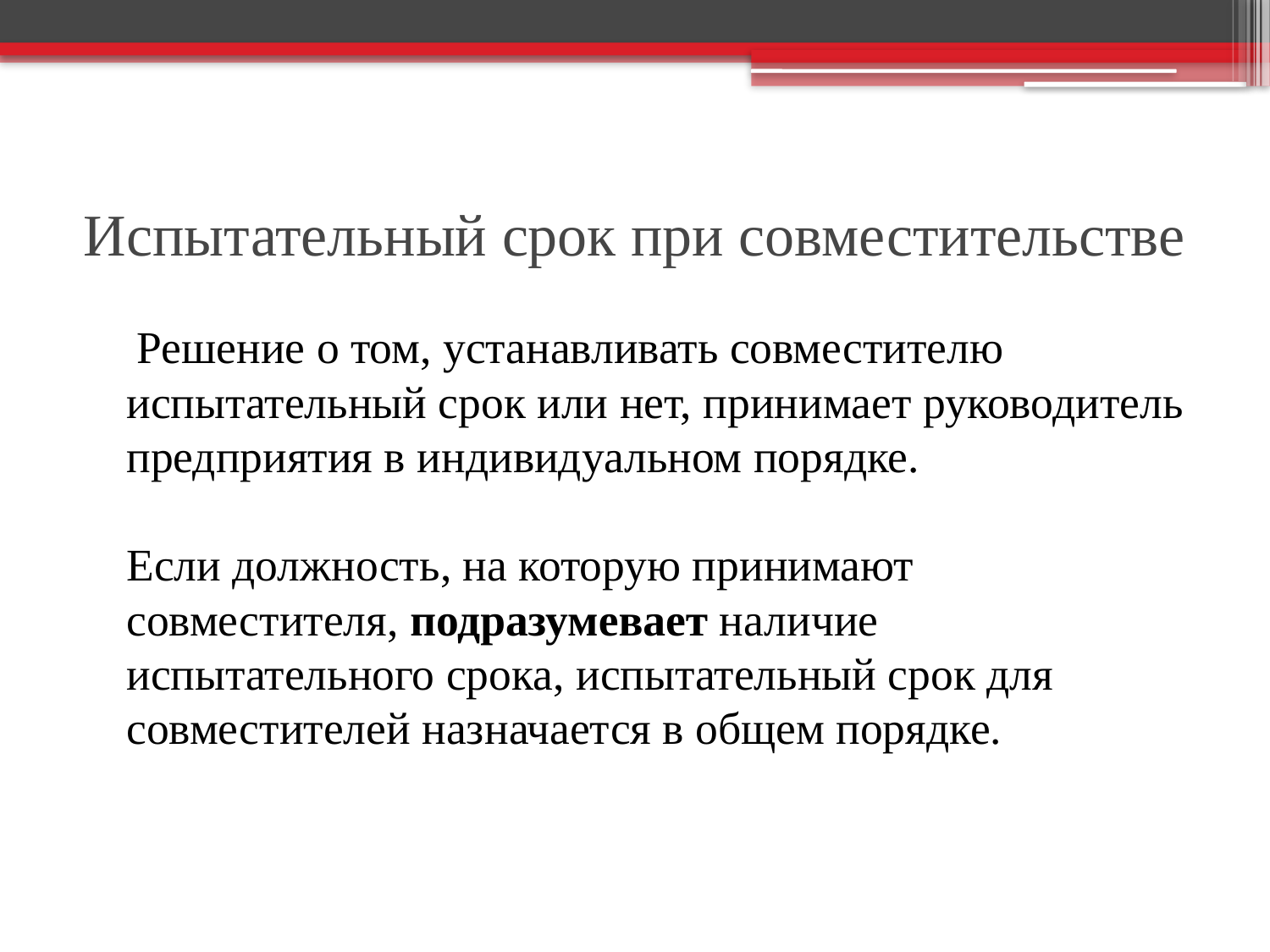

# Испытательный срок при совместительстве
    Решение о том, устанавливать совместителю испытательный срок или нет, принимает руководитель предприятия в индивидуальном порядке.
Если должность, на которую принимают совместителя, подразумевает наличие испытательного срока, испытательный срок для совместителей назначается в общем порядке.